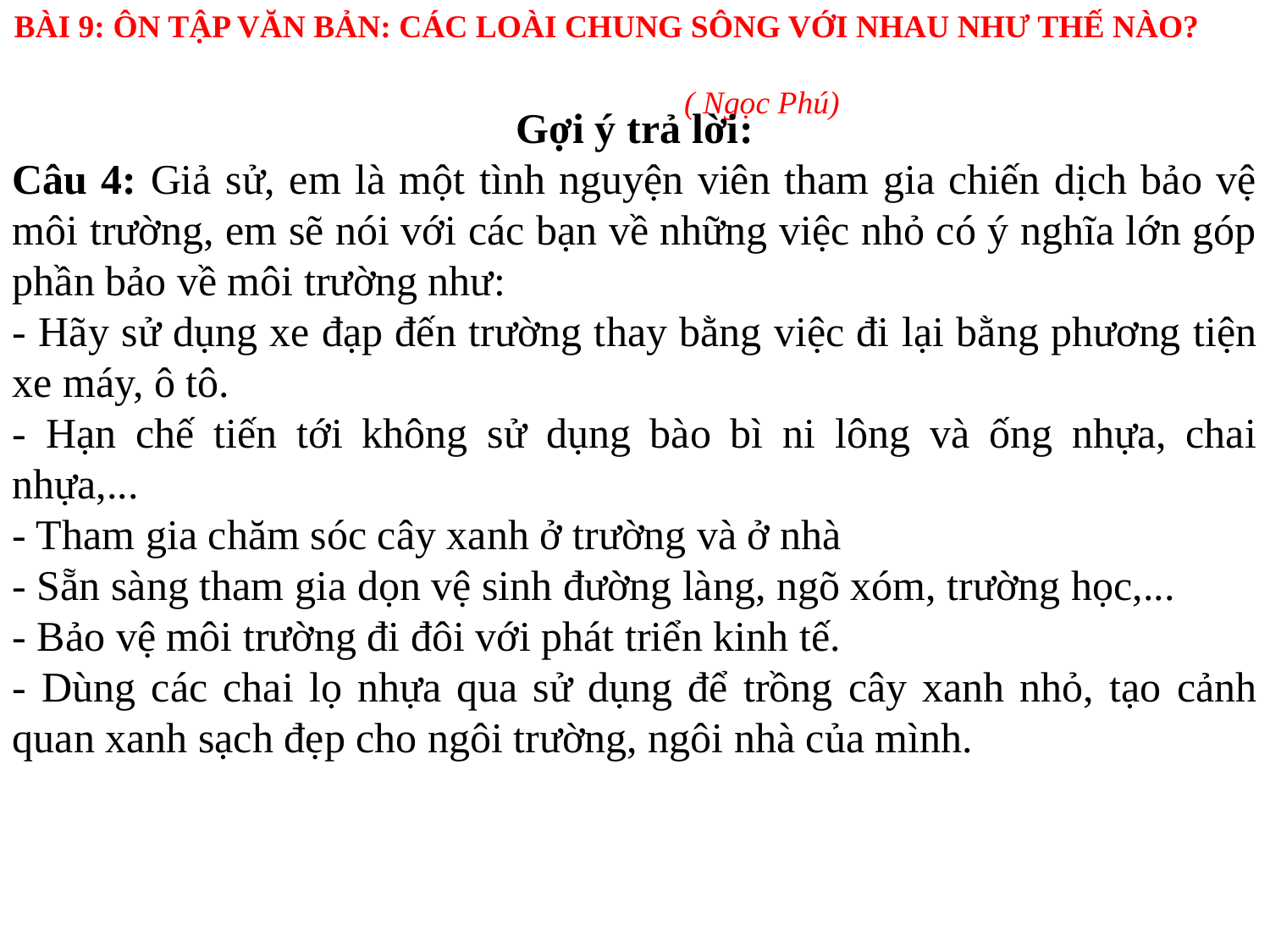

BÀI 9: ÔN TẬP VĂN BẢN: CÁC LOÀI CHUNG SÔNG VỚI NHAU NHƯ THẾ NÀO?                                                                                                                         				( Ngọc Phú)

Gợi ý trả lời:
Câu 4: Giả sử, em là một tình nguyện viên tham gia chiến dịch bảo vệ môi trường, em sẽ nói với các bạn về những việc nhỏ có ý nghĩa lớn góp phần bảo về môi trường như:
- Hãy sử dụng xe đạp đến trường thay bằng việc đi lại bằng phương tiện xe máy, ô tô.
- Hạn chế tiến tới không sử dụng bào bì ni lông và ống nhựa, chai nhựa,...
- Tham gia chăm sóc cây xanh ở trường và ở nhà
- Sẵn sàng tham gia dọn vệ sinh đường làng, ngõ xóm, trường học,...
- Bảo vệ môi trường đi đôi với phát triển kinh tế.
- Dùng các chai lọ nhựa qua sử dụng để trồng cây xanh nhỏ, tạo cảnh quan xanh sạch đẹp cho ngôi trường, ngôi nhà của mình.